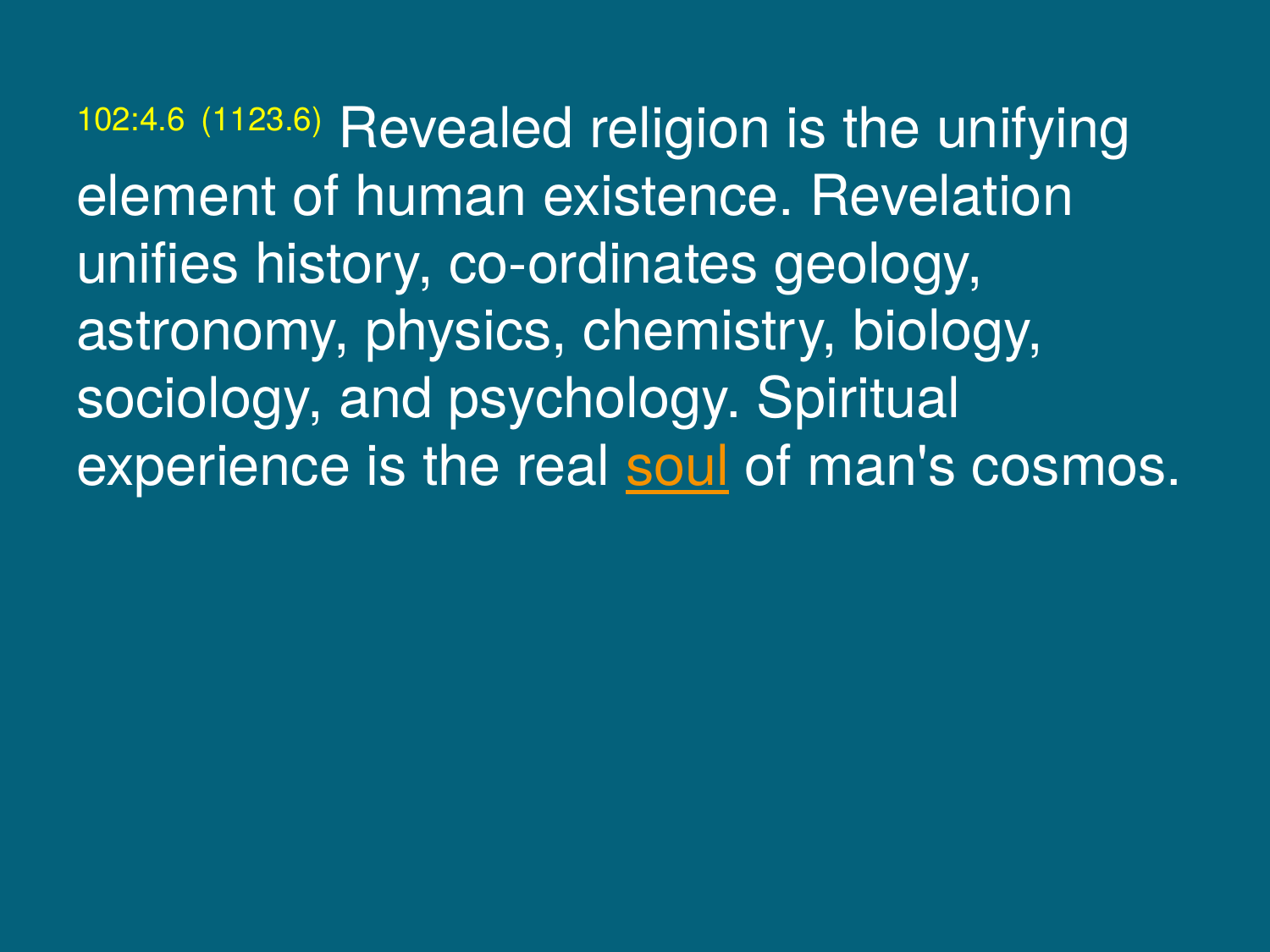

102:4.6 (1123.6) Revealed religion is the unifying element of human existence. Revelation unifies history, co-ordinates geology, astronomy, physics, chemistry, biology, sociology, and psychology. Spiritual experience is the real soul of man's cosmos.